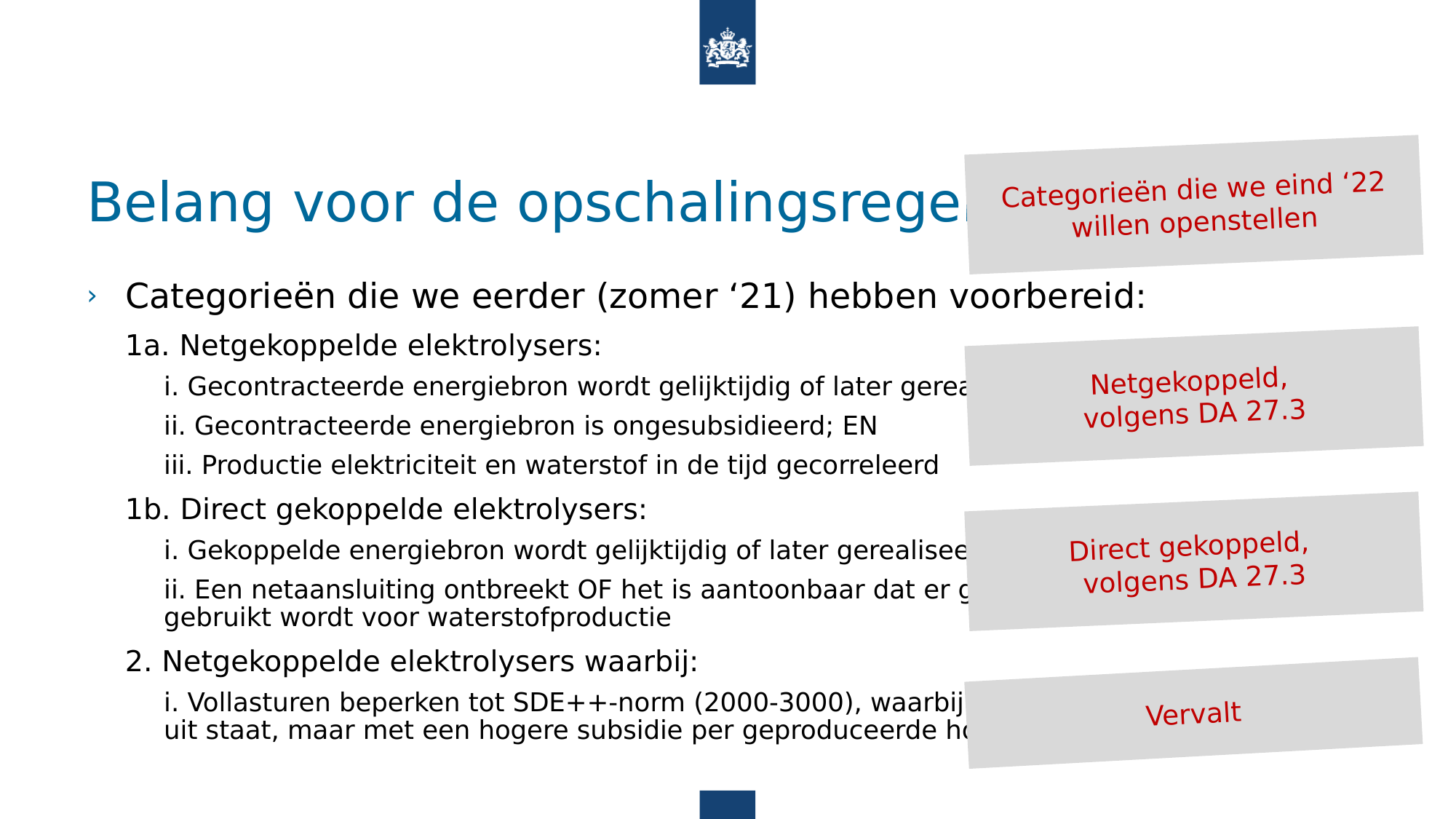

# Belang voor de opschalingsregeling

Categorieën die we eind ‘22 willen openstellen
Categorieën die we eerder (zomer ‘21) hebben voorbereid:
1a. Netgekoppelde elektrolysers:
i. Gecontracteerde energiebron wordt gelijktijdig of later gerealiseerd dan elektrolyser; EN
ii. Gecontracteerde energiebron is ongesubsidieerd; EN
iii. Productie elektriciteit en waterstof in de tijd gecorreleerd
1b. Direct gekoppelde elektrolysers:
i. Gekoppelde energiebron wordt gelijktijdig of later gerealiseerd dan elektrolyser; EN
ii. Een netaansluiting ontbreekt OF het is aantoonbaar dat er geen elektriciteit van het net gebruikt wordt voor waterstofproductie
2. Netgekoppelde elektrolysers waarbij:
i. Vollasturen beperken tot SDE++-norm (2000-3000), waarbij de installatie in de andere uren uit staat, maar met een hogere subsidie per geproduceerde hoeveelheid waterstof.

Netgekoppeld,
volgens DA 27.3

Direct gekoppeld,
volgens DA 27.3

Vervalt